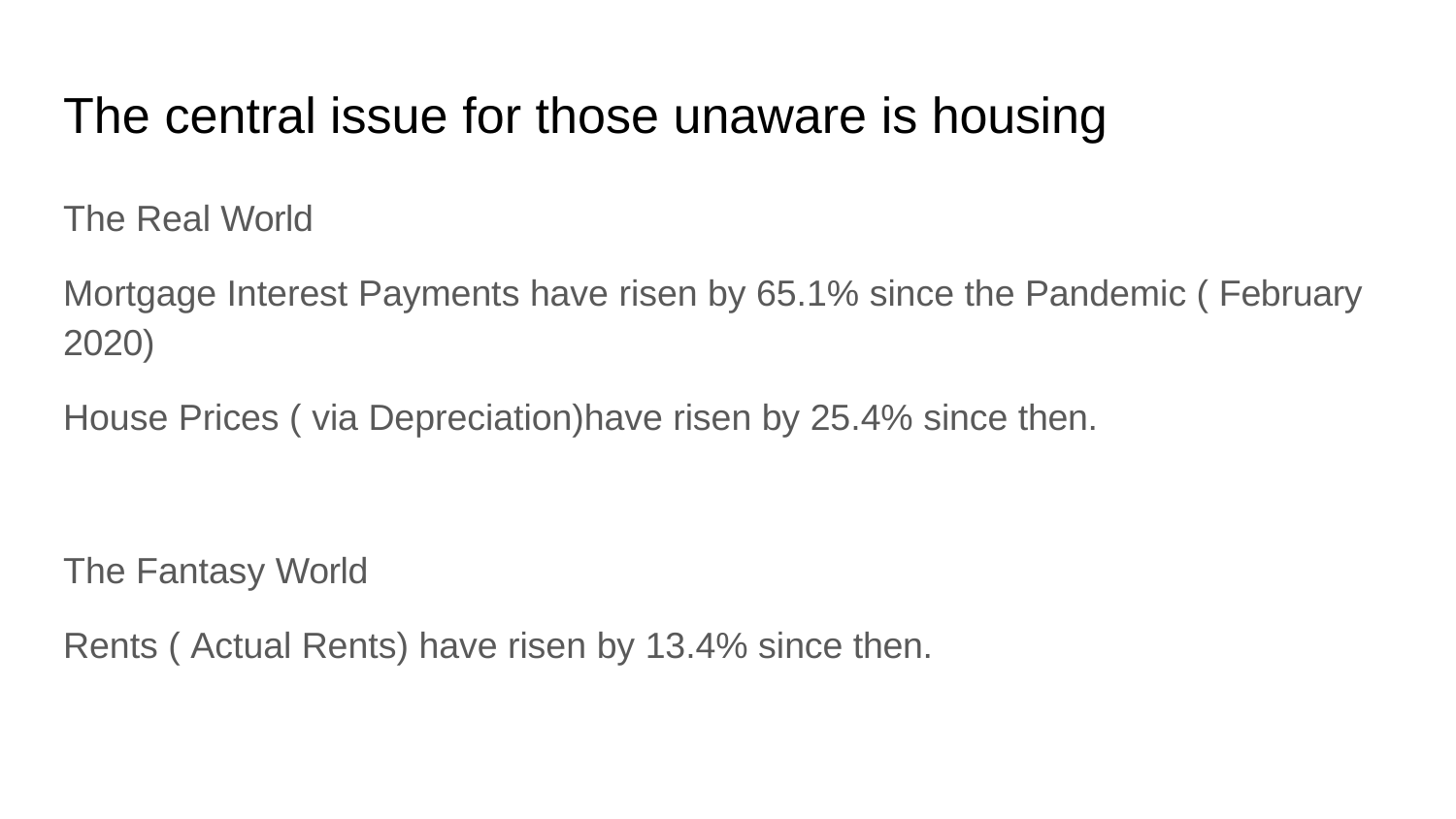

# The central issue for those unaware is housing
The Real World
Mortgage Interest Payments have risen by 65.1% since the Pandemic ( February 2020)
House Prices ( via Depreciation)have risen by 25.4% since then.

The Fantasy World
Rents ( Actual Rents) have risen by 13.4% since then.